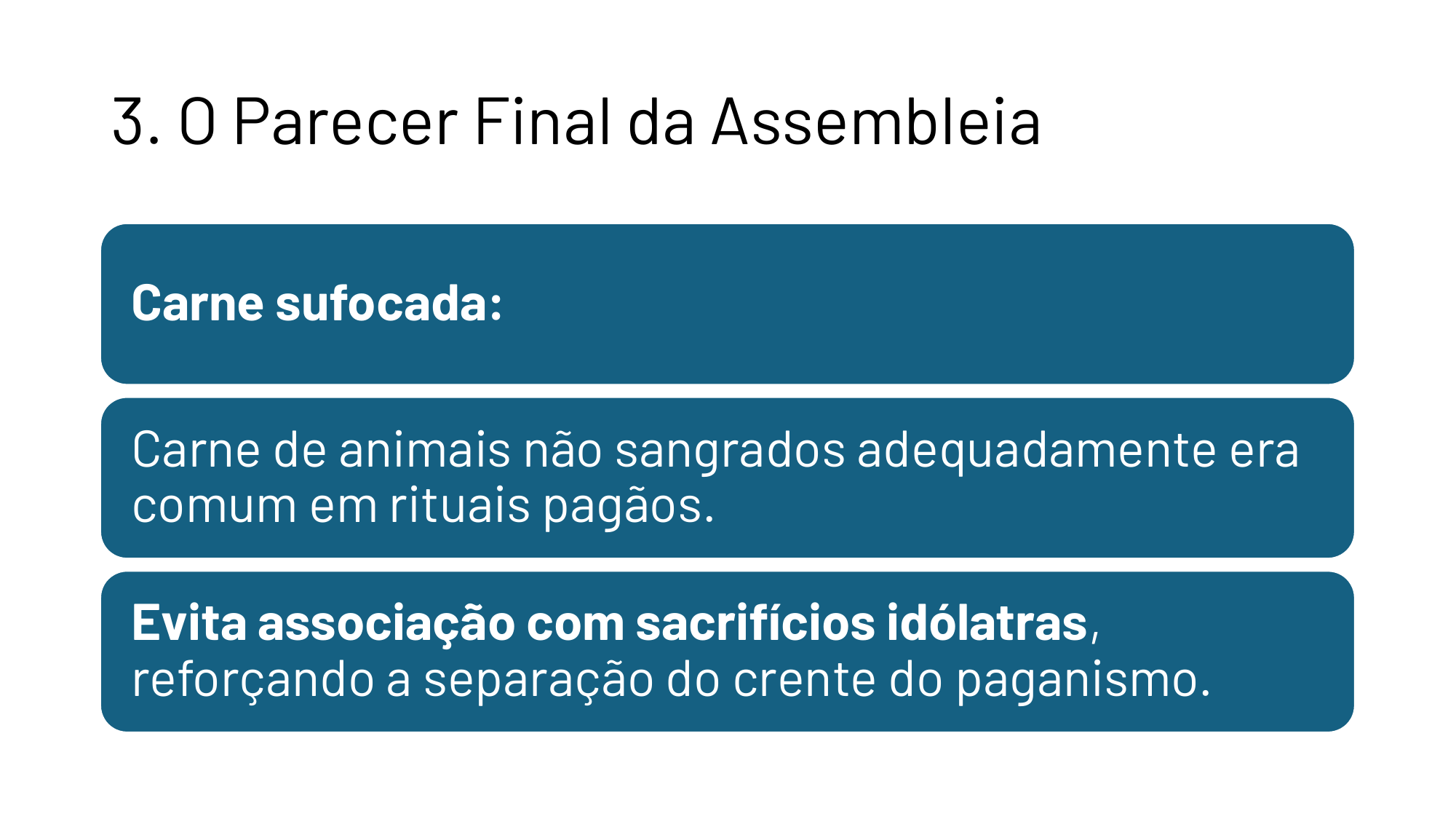

# 3. O Parecer Final da Assembleia
Carne sufocada:
Carne de animais não sangrados adequadamente era comum em rituais pagãos.
Evita associação com sacrifícios idólatras, reforçando a separação do crente do paganismo.